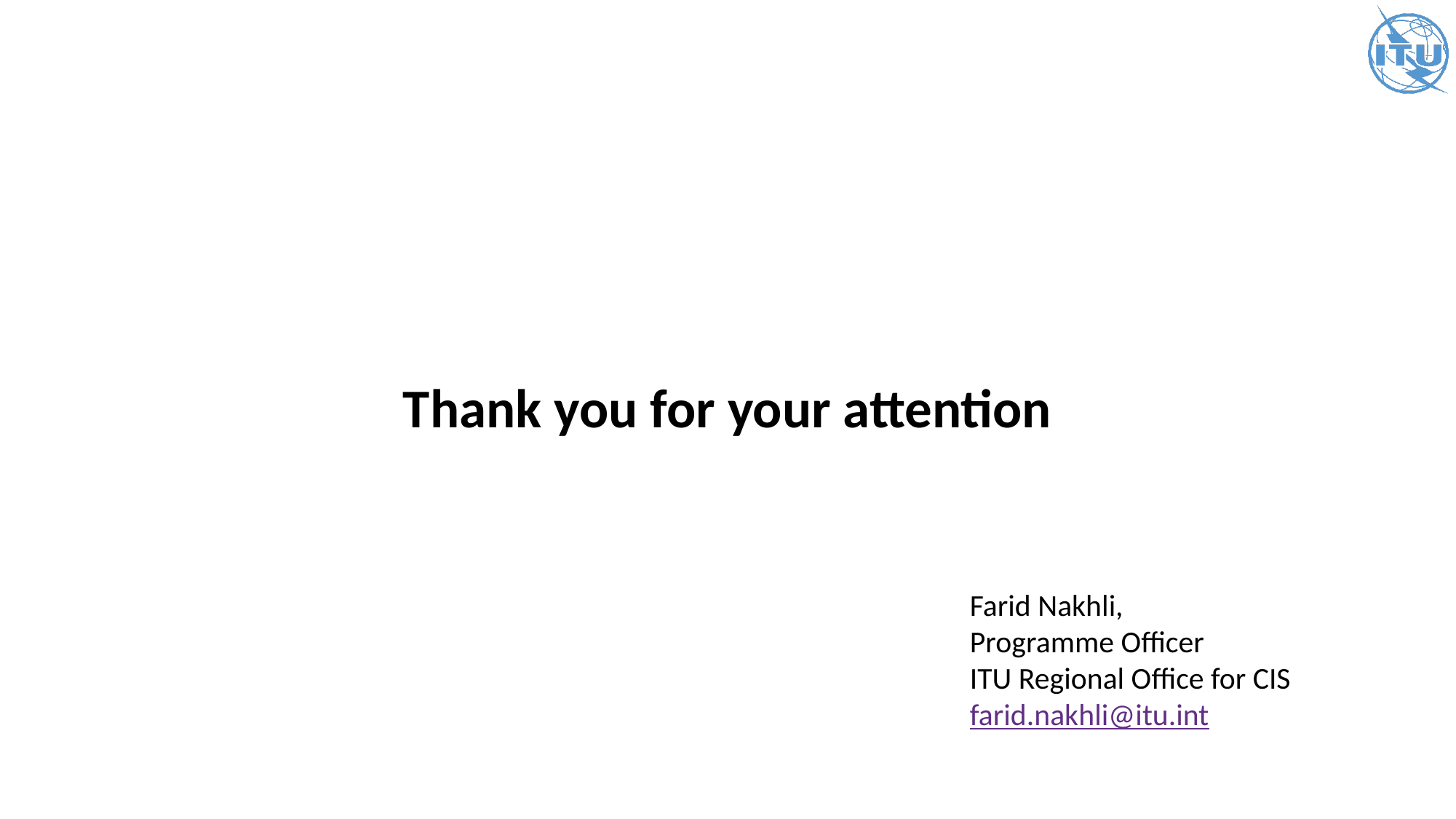

Thank you for your attention
Farid Nakhli,
Programme Officer
ITU Regional Office for CIS
farid.nakhli@itu.int